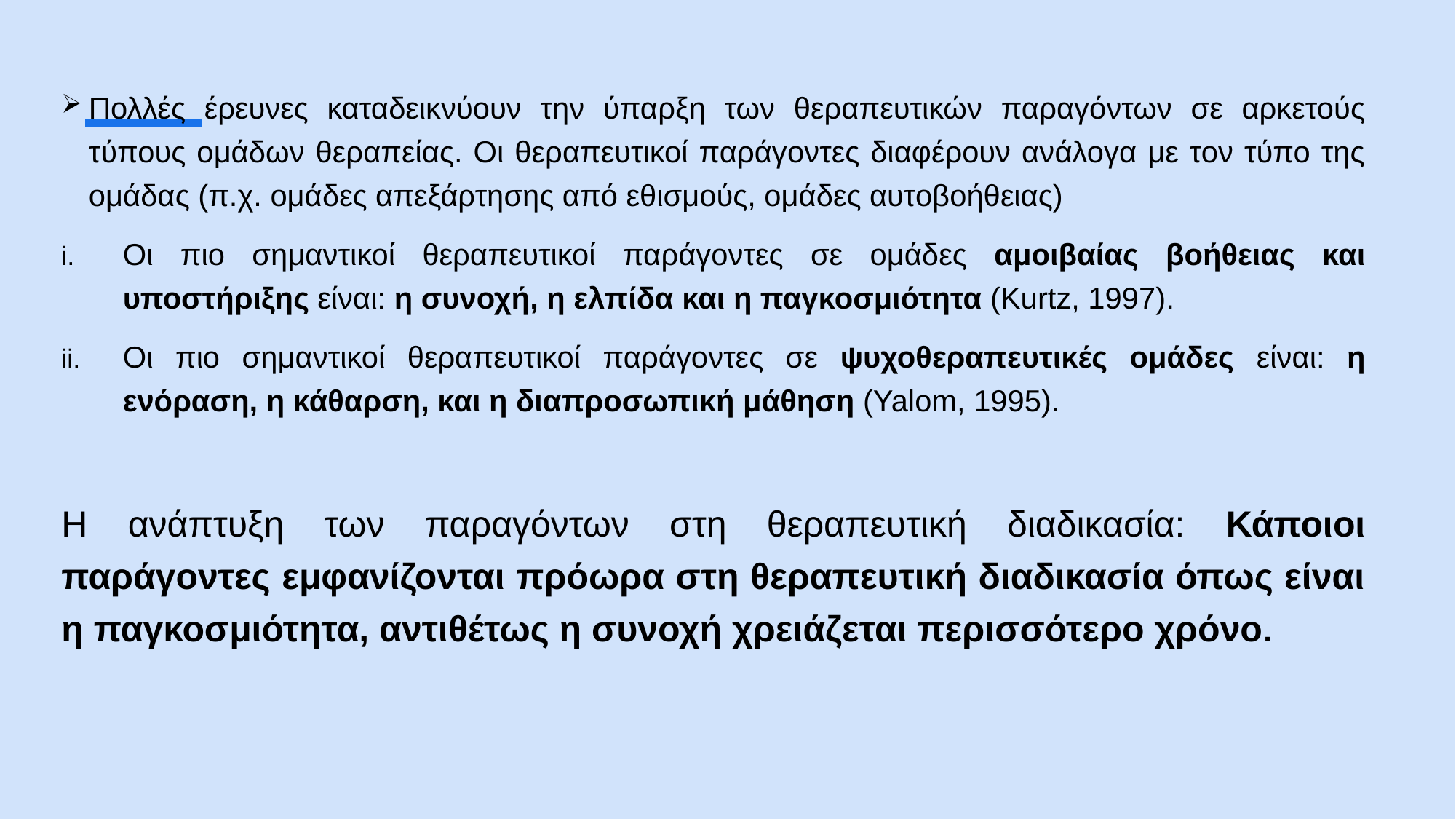

Πολλές έρευνες καταδεικνύουν την ύπαρξη των θεραπευτικών παραγόντων σε αρκετούς τύπους ομάδων θεραπείας. Οι θεραπευτικοί παράγοντες διαφέρουν ανάλογα με τον τύπο της ομάδας (π.χ. ομάδες απεξάρτησης από εθισμούς, ομάδες αυτοβοήθειας)
Οι πιο σημαντικοί θεραπευτικοί παράγοντες σε ομάδες αμοιβαίας βοήθειας και υποστήριξης είναι: η συνοχή, η ελπίδα και η παγκοσμιότητα (Kurtz, 1997).
Οι πιο σημαντικοί θεραπευτικοί παράγοντες σε ψυχοθεραπευτικές ομάδες είναι: η ενόραση, η κάθαρση, και η διαπροσωπική μάθηση (Yalom, 1995).

Η ανάπτυξη των παραγόντων στη θεραπευτική διαδικασία: Κάποιοι παράγοντες εμφανίζονται πρόωρα στη θεραπευτική διαδικασία όπως είναι η παγκοσμιότητα, αντιθέτως η συνοχή χρειάζεται περισσότερο χρόνο.